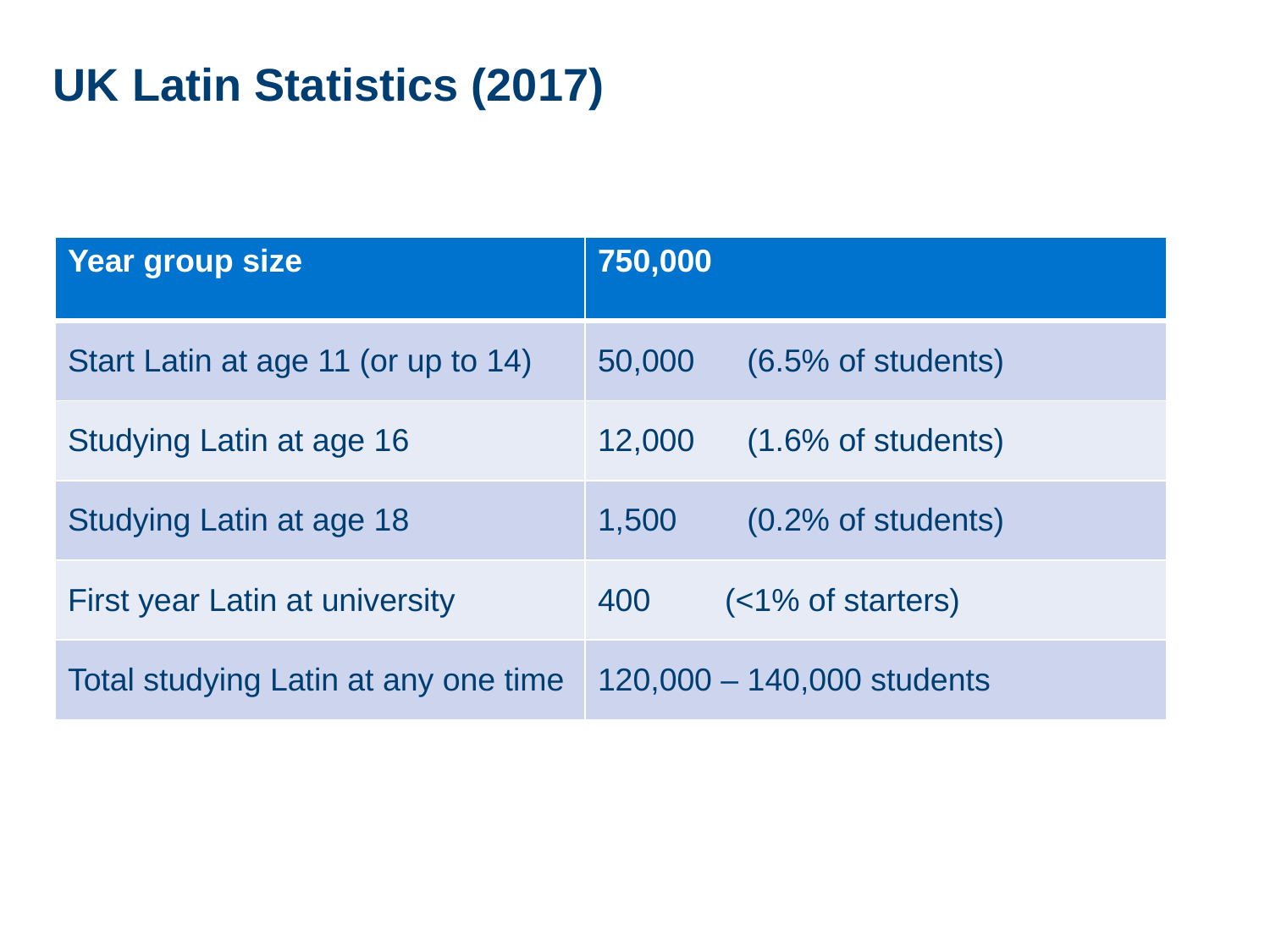

# UK Latin Statistics (2017)
| Year group size | 750,000 |
| --- | --- |
| Start Latin at age 11 (or up to 14) | 50,000 (6.5% of students) |
| Studying Latin at age 16 | 12,000 (1.6% of students) |
| Studying Latin at age 18 | 1,500 (0.2% of students) |
| First year Latin at university | 400 (<1% of starters) |
| Total studying Latin at any one time | 120,000 – 140,000 students |
4